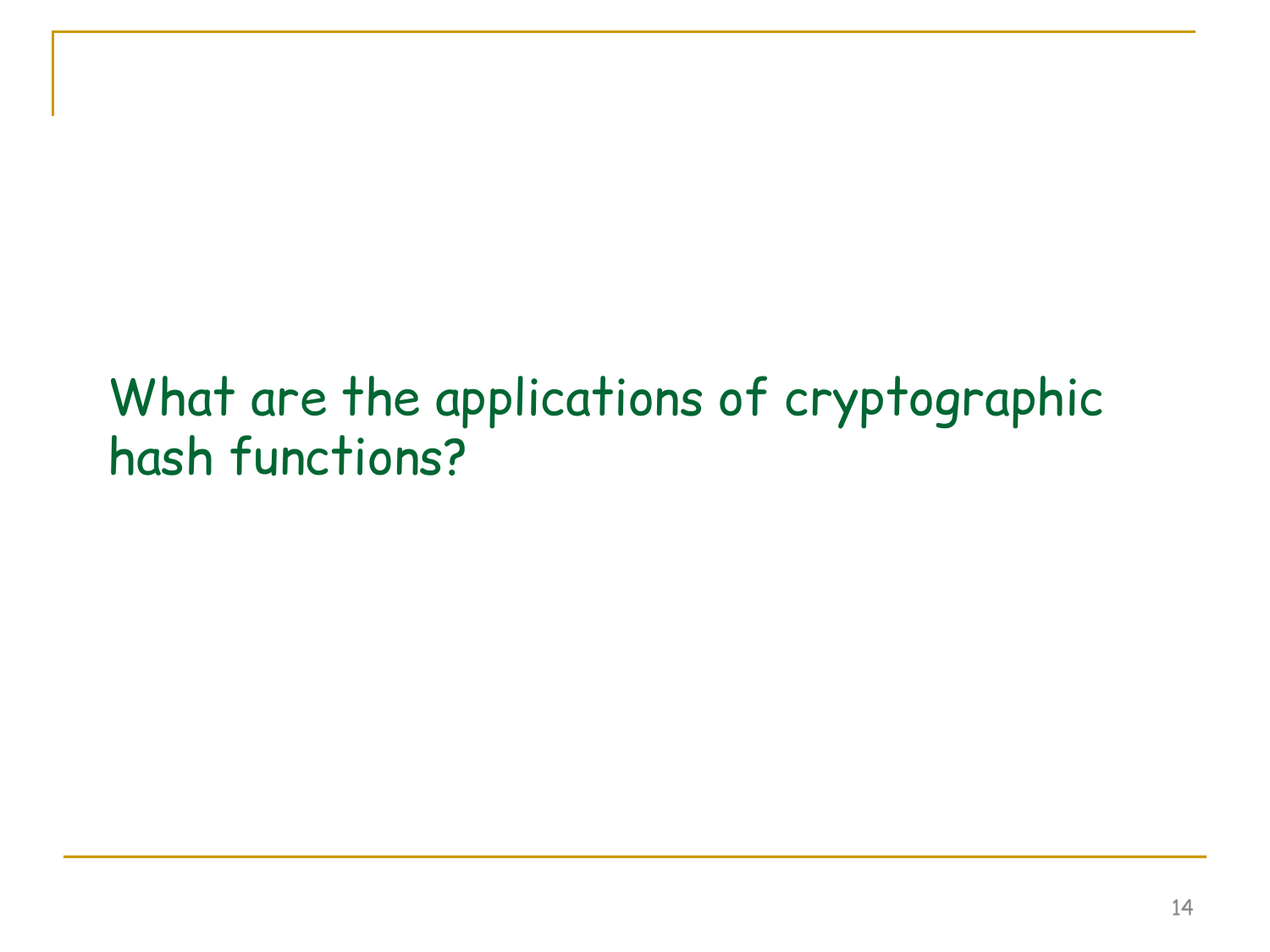

14
# What are the applications of cryptographic hash functions?